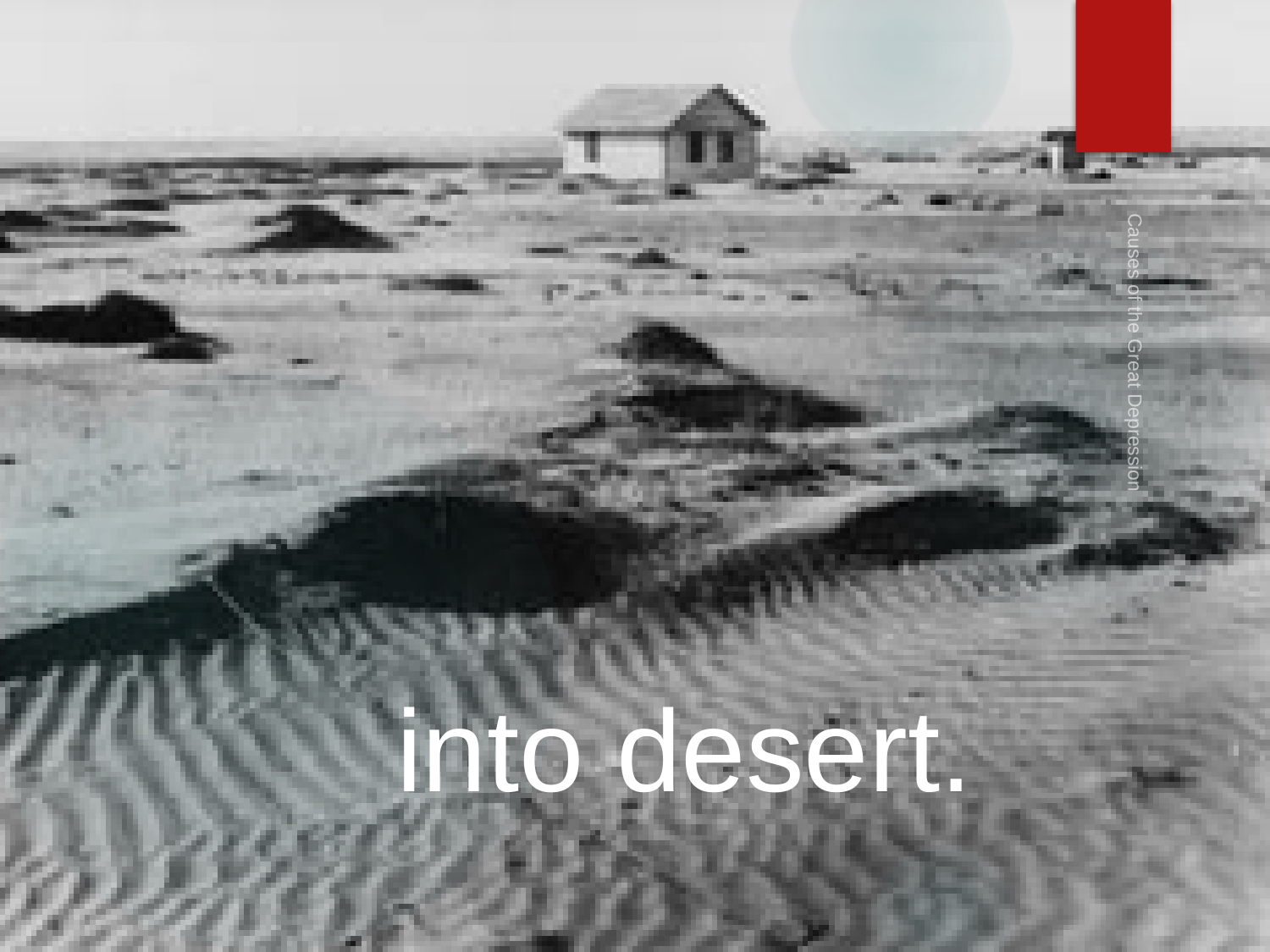

Causes of the Great Depression
into desert.